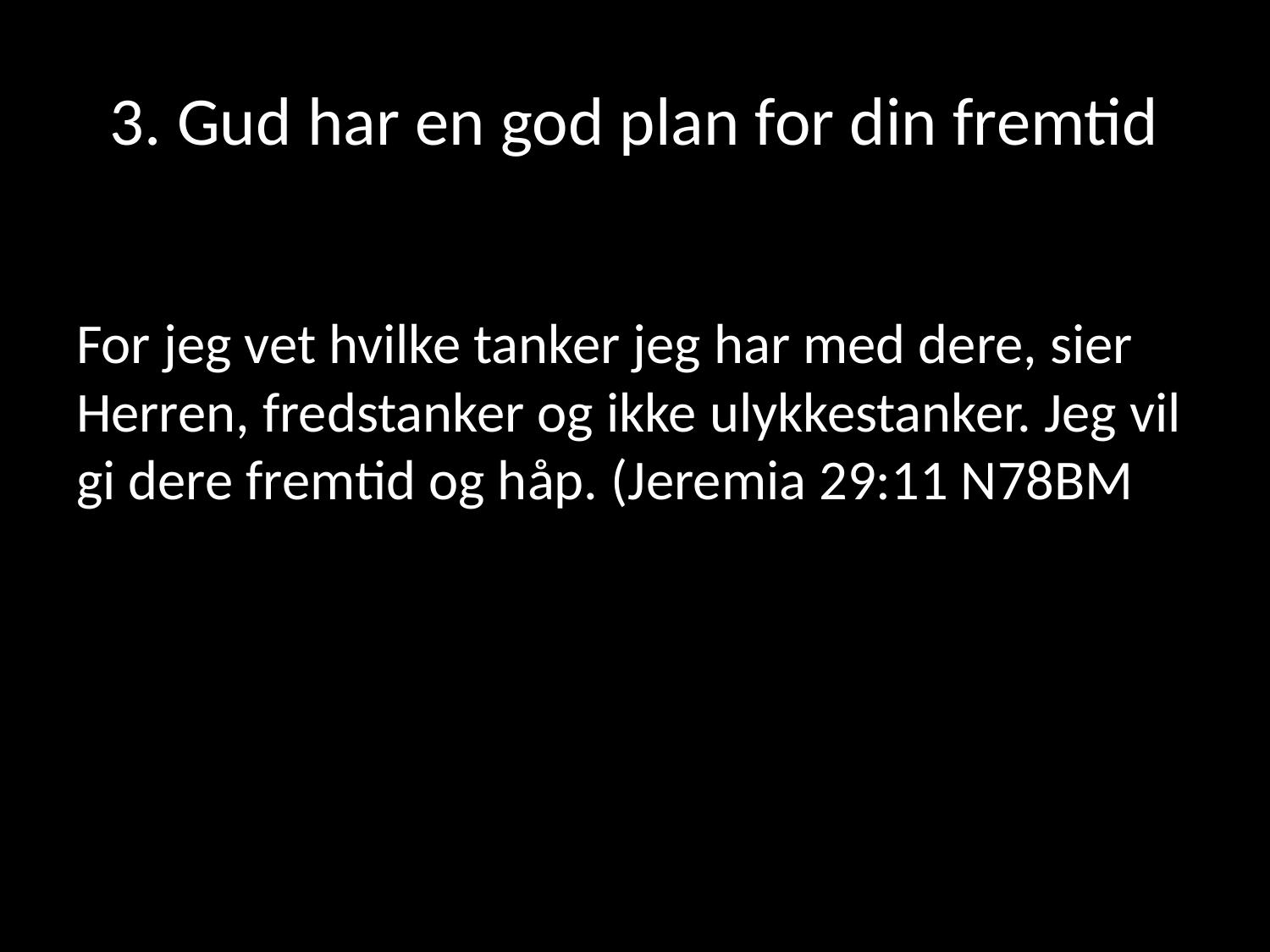

# 3. Gud har en god plan for din fremtid

For jeg vet hvilke tanker jeg har med dere, sier Herren, fredstanker og ikke ulykkestanker. Jeg vil gi dere fremtid og håp. (Jeremia 29:11 N78BM